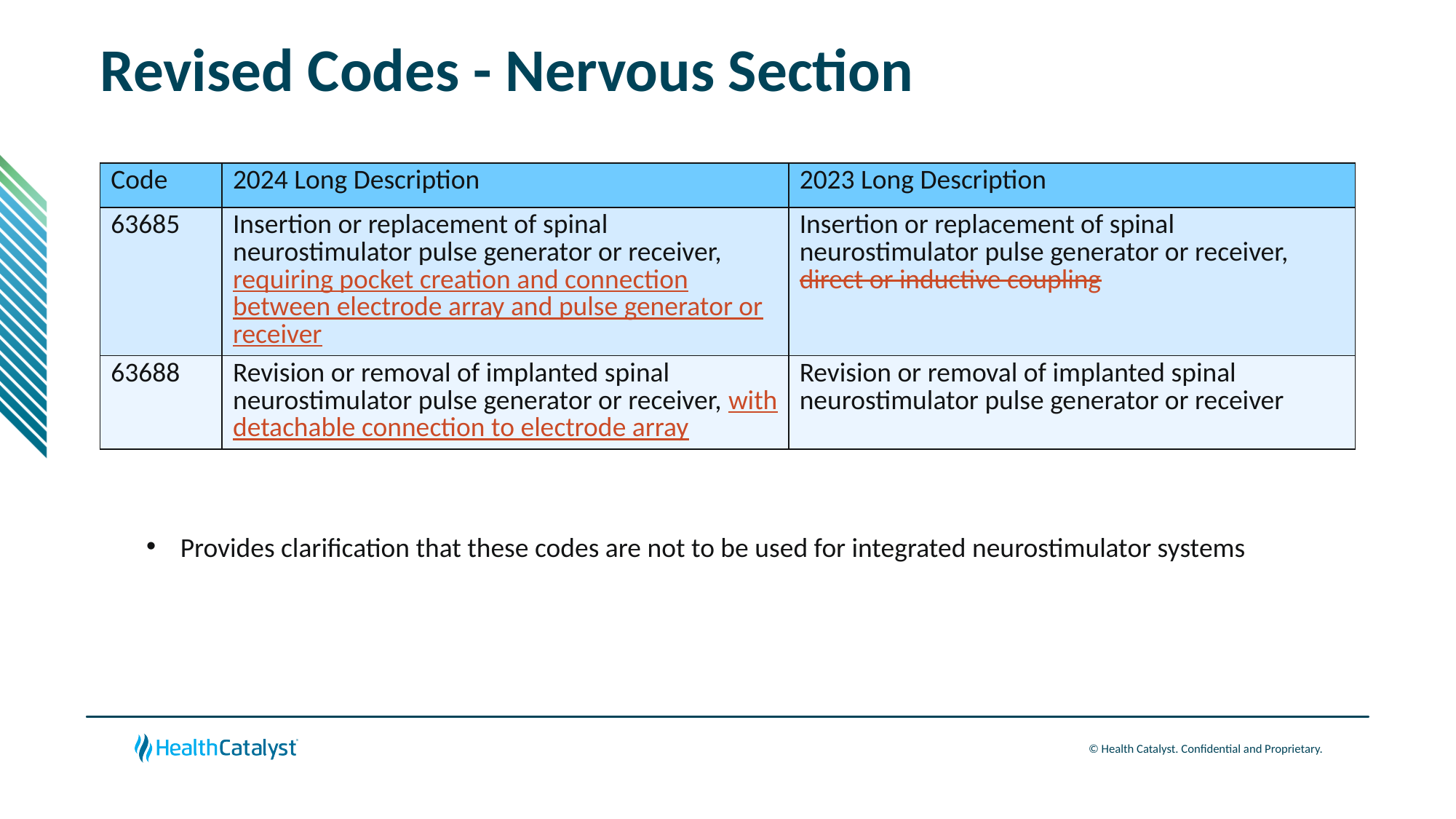

# Revised Codes - Nervous Section
| Code | 2024 Long Description | 2023 Long Description |
| --- | --- | --- |
| 63685 | Insertion or replacement of spinal neurostimulator pulse generator or receiver, requiring pocket creation and connection between electrode array and pulse generator or receiver | Insertion or replacement of spinal neurostimulator pulse generator or receiver, direct or inductive coupling |
| 63688 | Revision or removal of implanted spinal neurostimulator pulse generator or receiver, with detachable connection to electrode array | Revision or removal of implanted spinal neurostimulator pulse generator or receiver |
Provides clarification that these codes are not to be used for integrated neurostimulator systems